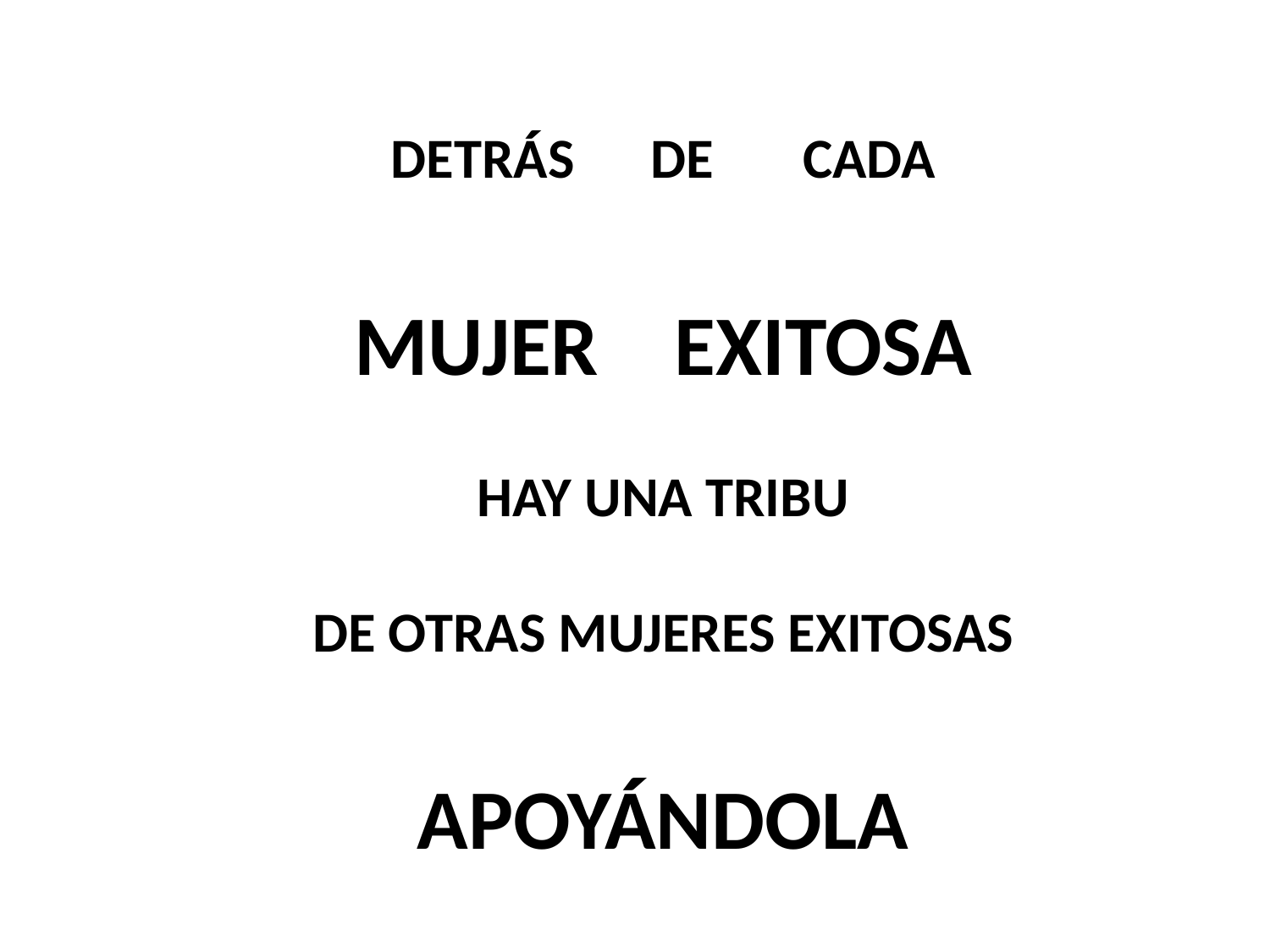

DETRÁS      DE       CADA
MUJER    EXITOSA
HAY UNA TRIBU
DE OTRAS MUJERES EXITOSAS
APOYÁNDOLA